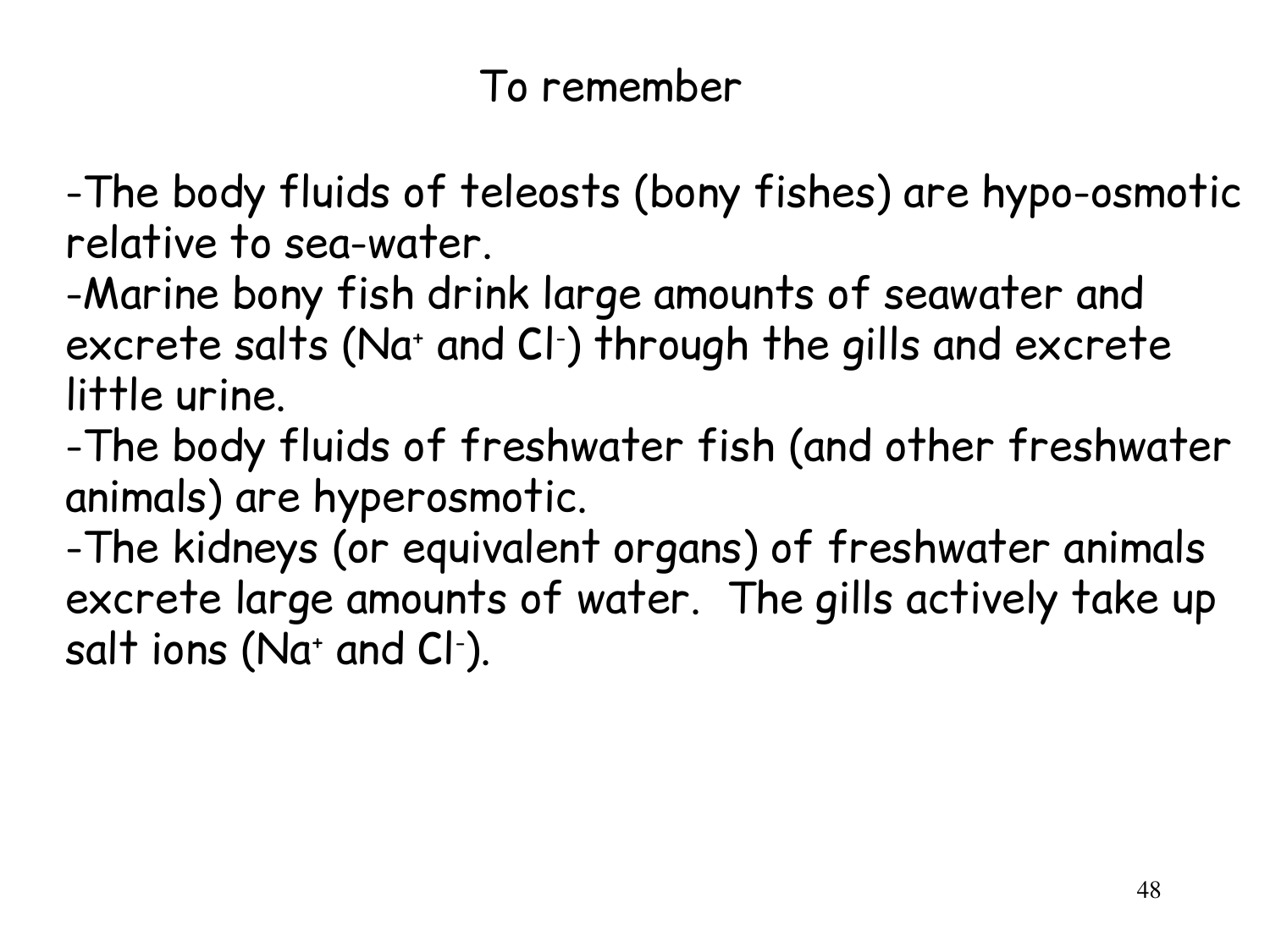

To remember
-The body fluids of teleosts (bony fishes) are hypo-osmotic relative to sea-water.
-Marine bony fish drink large amounts of seawater and excrete salts (Na+ and Cl-) through the gills and excrete little urine.
-The body fluids of freshwater fish (and other freshwater animals) are hyperosmotic.
-The kidneys (or equivalent organs) of freshwater animals excrete large amounts of water.  The gills actively take up salt ions (Na+ and Cl-).

48